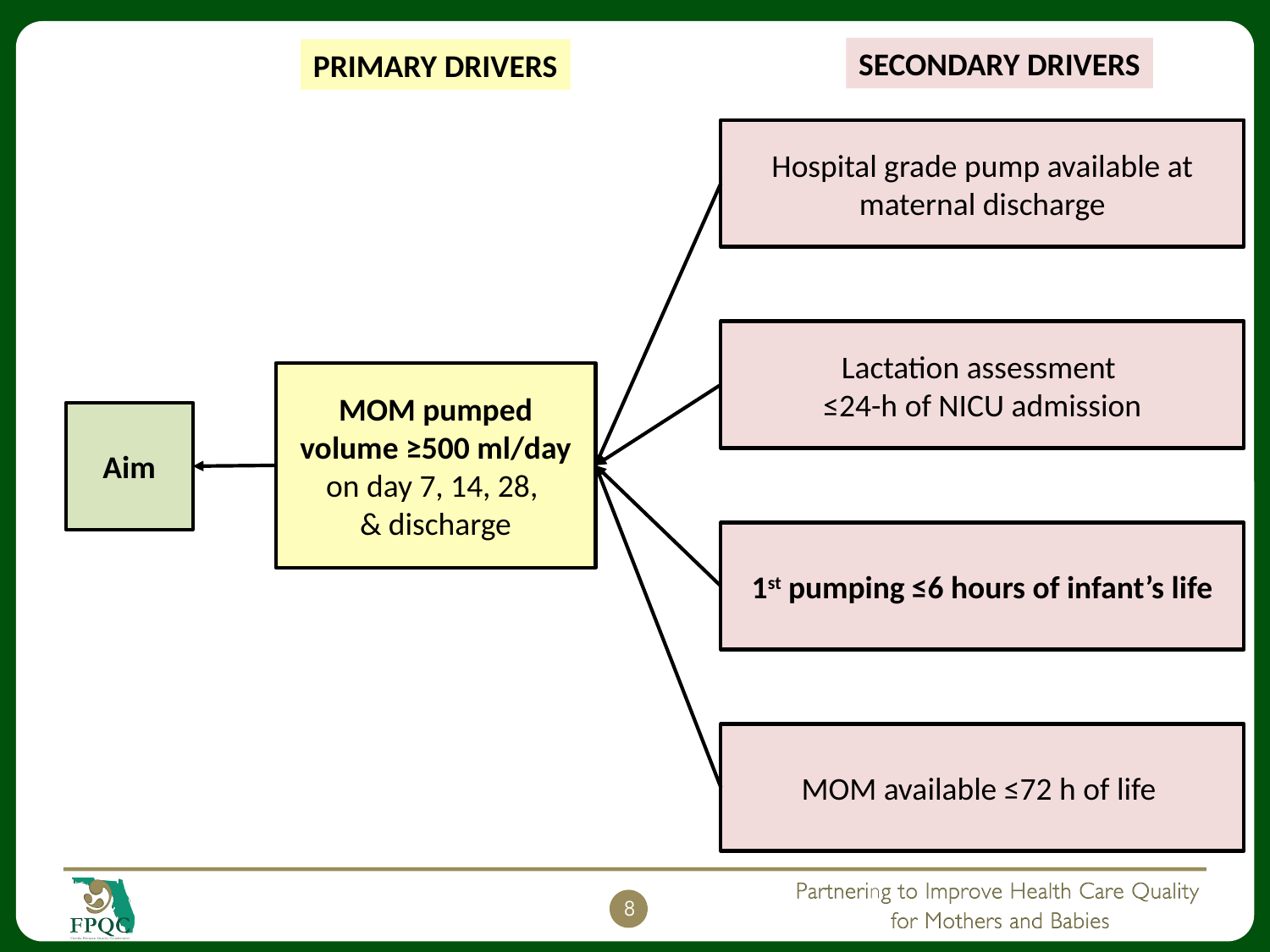

SECONDARY DRIVERS
PRIMARY DRIVERS
Hospital grade pump available at maternal discharge
Lactation assessment
≤24-h of NICU admission
MOM pumped volume ≥500 ml/day on day 7, 14, 28,
& discharge
Aim
1st pumping ≤6 hours of infant’s life
MOM available ≤72 h of life
8